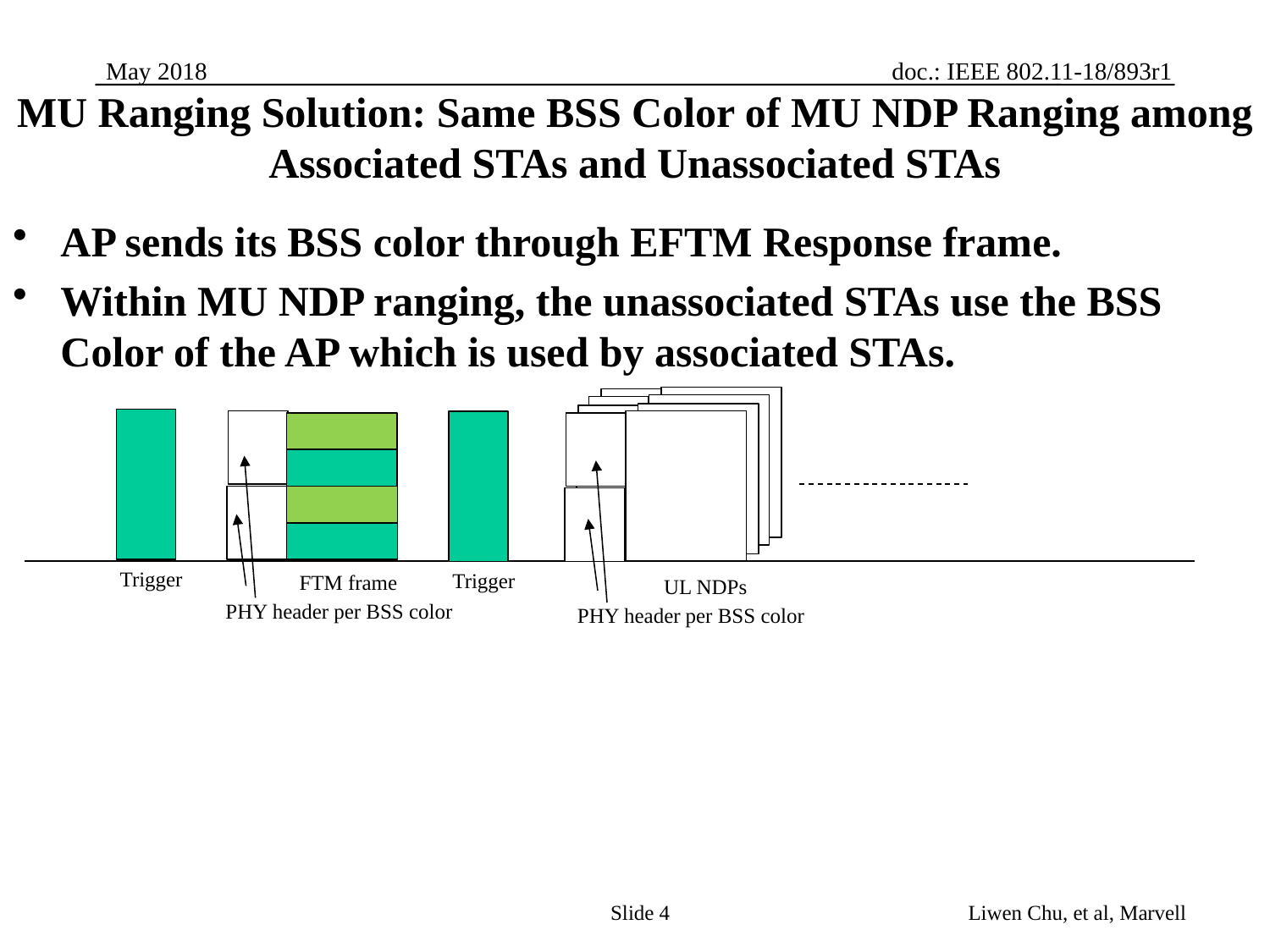

# MU Ranging Solution: Same BSS Color of MU NDP Ranging among Associated STAs and Unassociated STAs
AP sends its BSS color through EFTM Response frame.
Within MU NDP ranging, the unassociated STAs use the BSS Color of the AP which is used by associated STAs.

Trigger
Trigger
FTM frame
UL NDPs
PHY header per BSS color
PHY header per BSS color
Slide 4
Liwen Chu, et al, Marvell